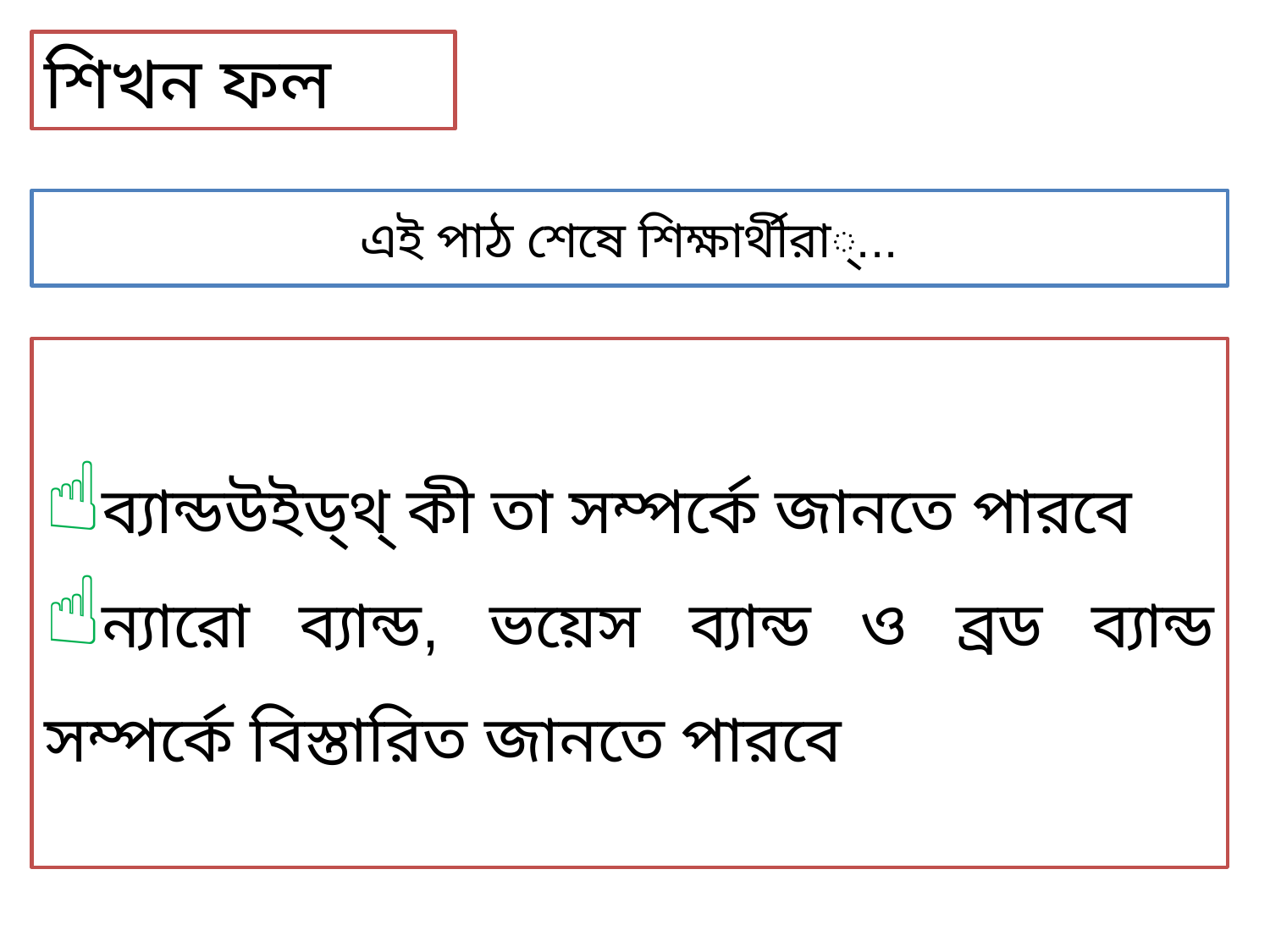

শিখন ফল

 এই পাঠ শেষে শিক্ষার্থীরা্‌...

ব্যান্ডউইড্‌থ্‌ কী তা সম্পর্কে জানতে পারবে
ন্যারো ব্যান্ড, ভয়েস ব্যান্ড ও ব্রড ব্যান্ড সম্পর্কে বিস্তারিত জানতে পারবে